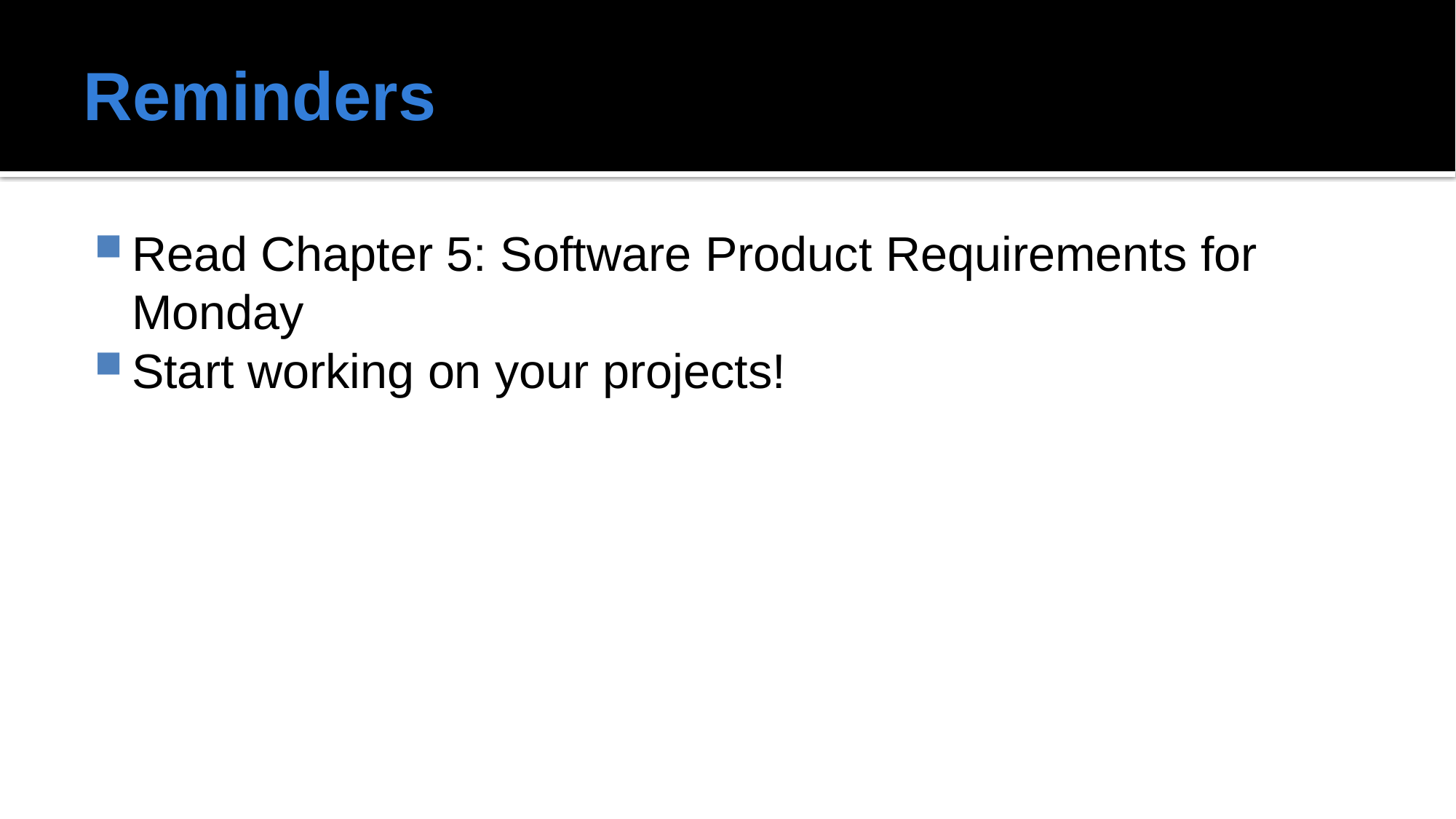

# Reminders
Read Chapter 5: Software Product Requirements for Monday
Start working on your projects!